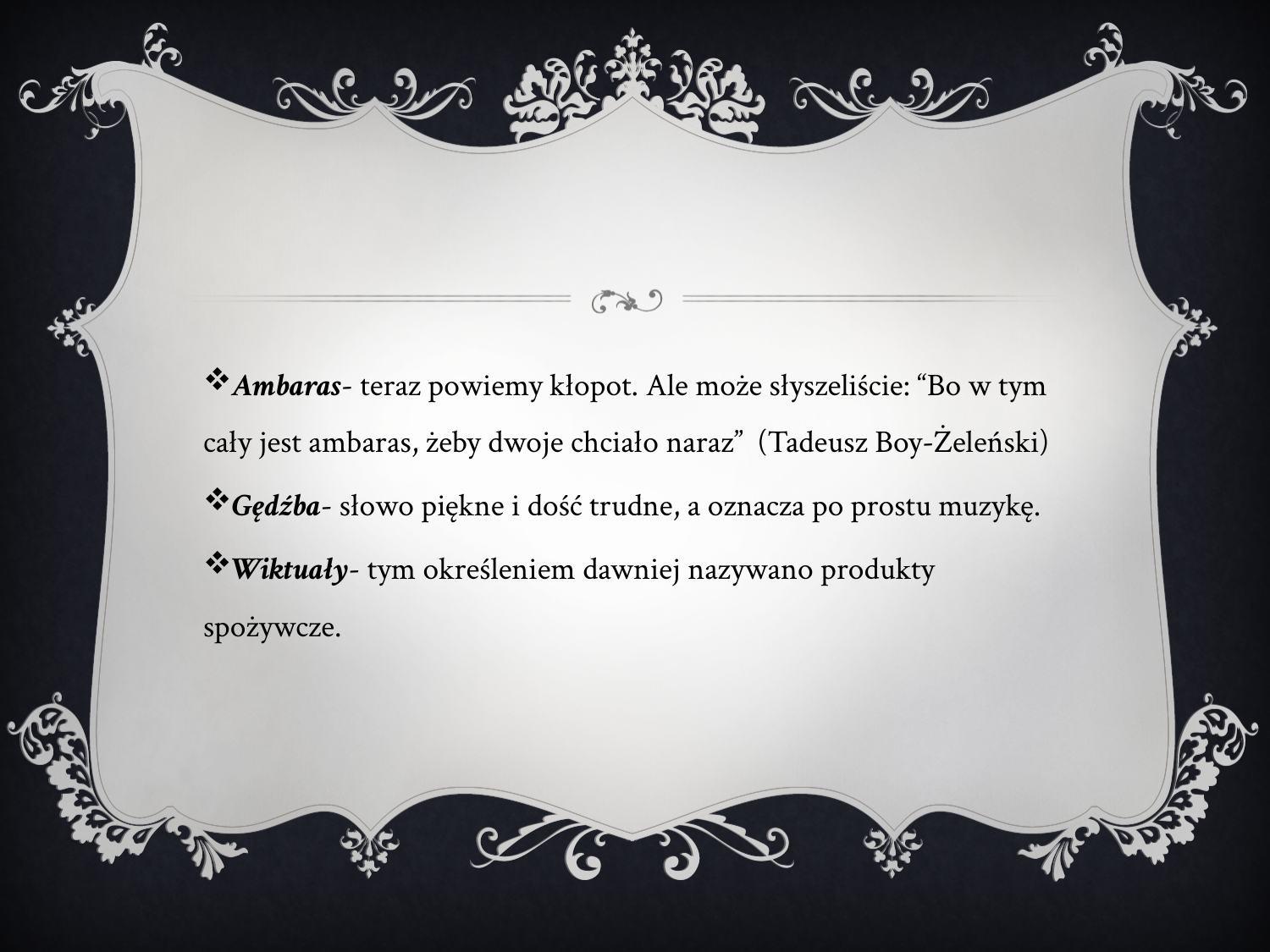

#
Ambaras- teraz powiemy kłopot. Ale może słyszeliście: “Bo w tym cały jest ambaras, żeby dwoje chciało naraz”  (Tadeusz Boy-Żeleński)
Gędźba- słowo piękne i dość trudne, a oznacza po prostu muzykę.
Wiktuały- tym określeniem dawniej nazywano produkty spożywcze.